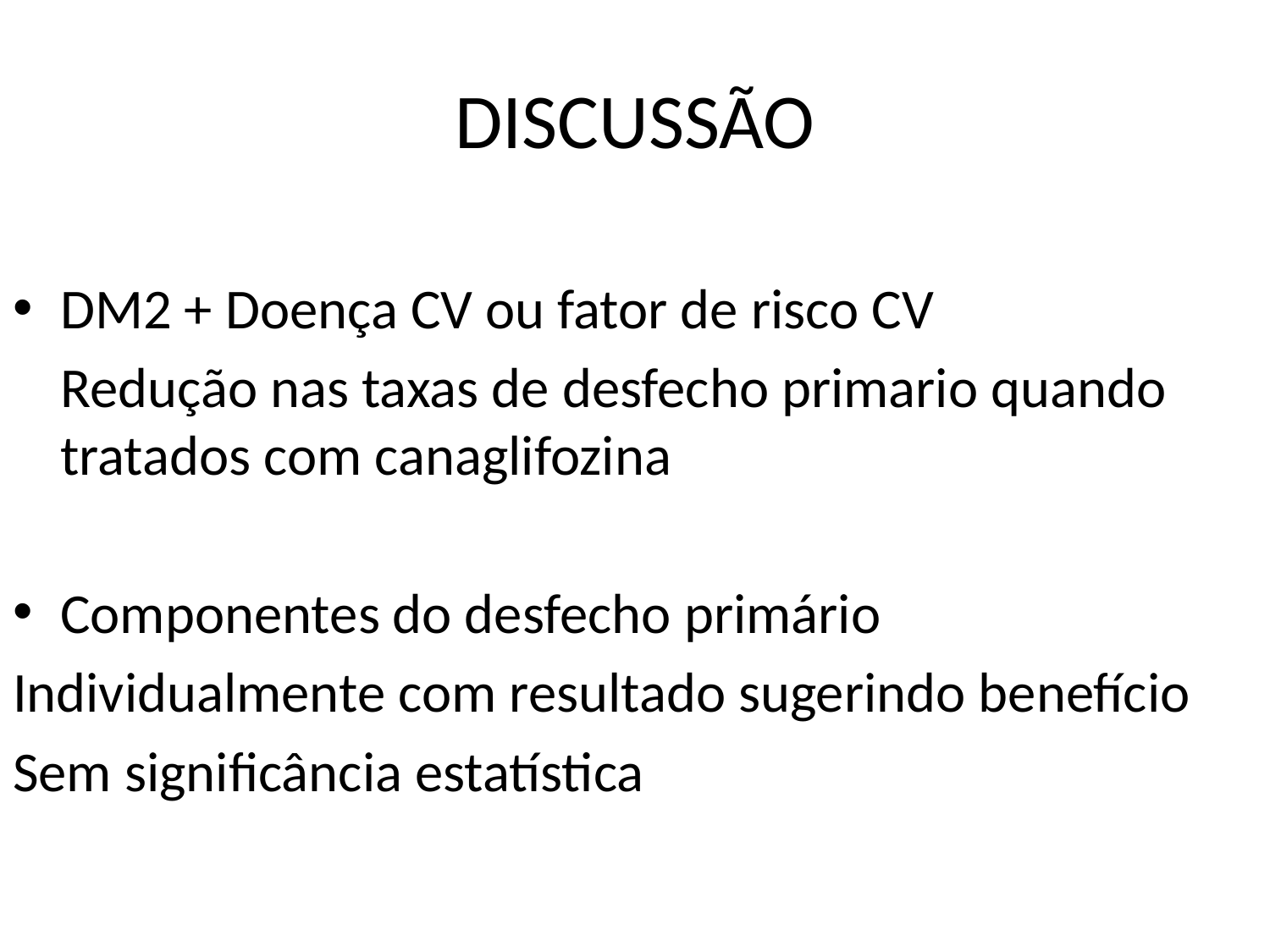

# DISCUSSÃO
DM2 + Doença CV ou fator de risco CV
	Redução nas taxas de desfecho primario quando tratados com canaglifozina

Componentes do desfecho primário
Individualmente com resultado sugerindo benefício
Sem significância estatística